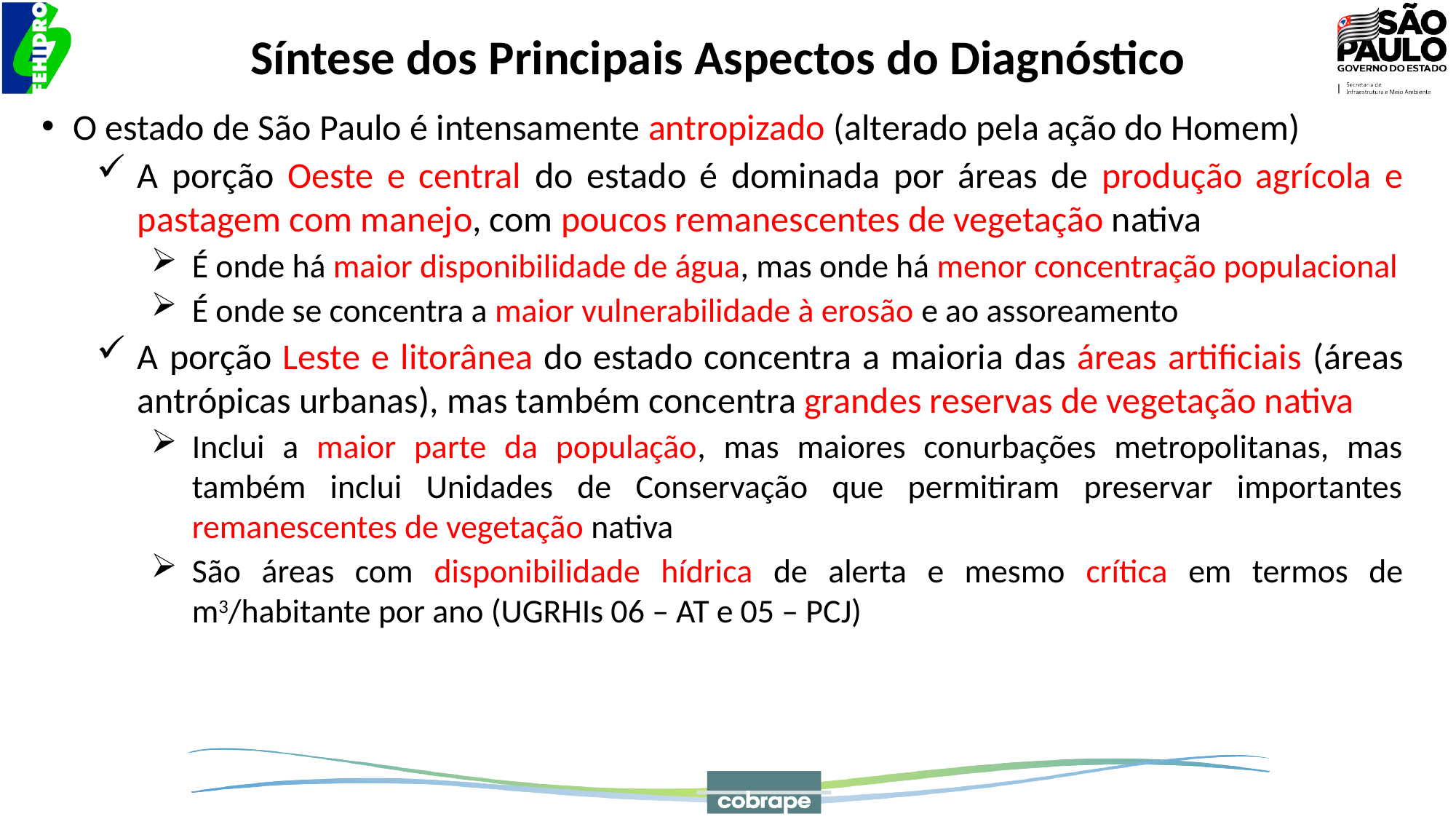

Síntese dos Principais Aspectos do Diagnóstico
O estado de São Paulo é intensamente antropizado (alterado pela ação do Homem)
A porção Oeste e central do estado é dominada por áreas de produção agrícola e pastagem com manejo, com poucos remanescentes de vegetação nativa
É onde há maior disponibilidade de água, mas onde há menor concentração populacional
É onde se concentra a maior vulnerabilidade à erosão e ao assoreamento
A porção Leste e litorânea do estado concentra a maioria das áreas artificiais (áreas antrópicas urbanas), mas também concentra grandes reservas de vegetação nativa
Inclui a maior parte da população, mas maiores conurbações metropolitanas, mas também inclui Unidades de Conservação que permitiram preservar importantes remanescentes de vegetação nativa
São áreas com disponibilidade hídrica de alerta e mesmo crítica em termos de m3/habitante por ano (UGRHIs 06 – AT e 05 – PCJ)